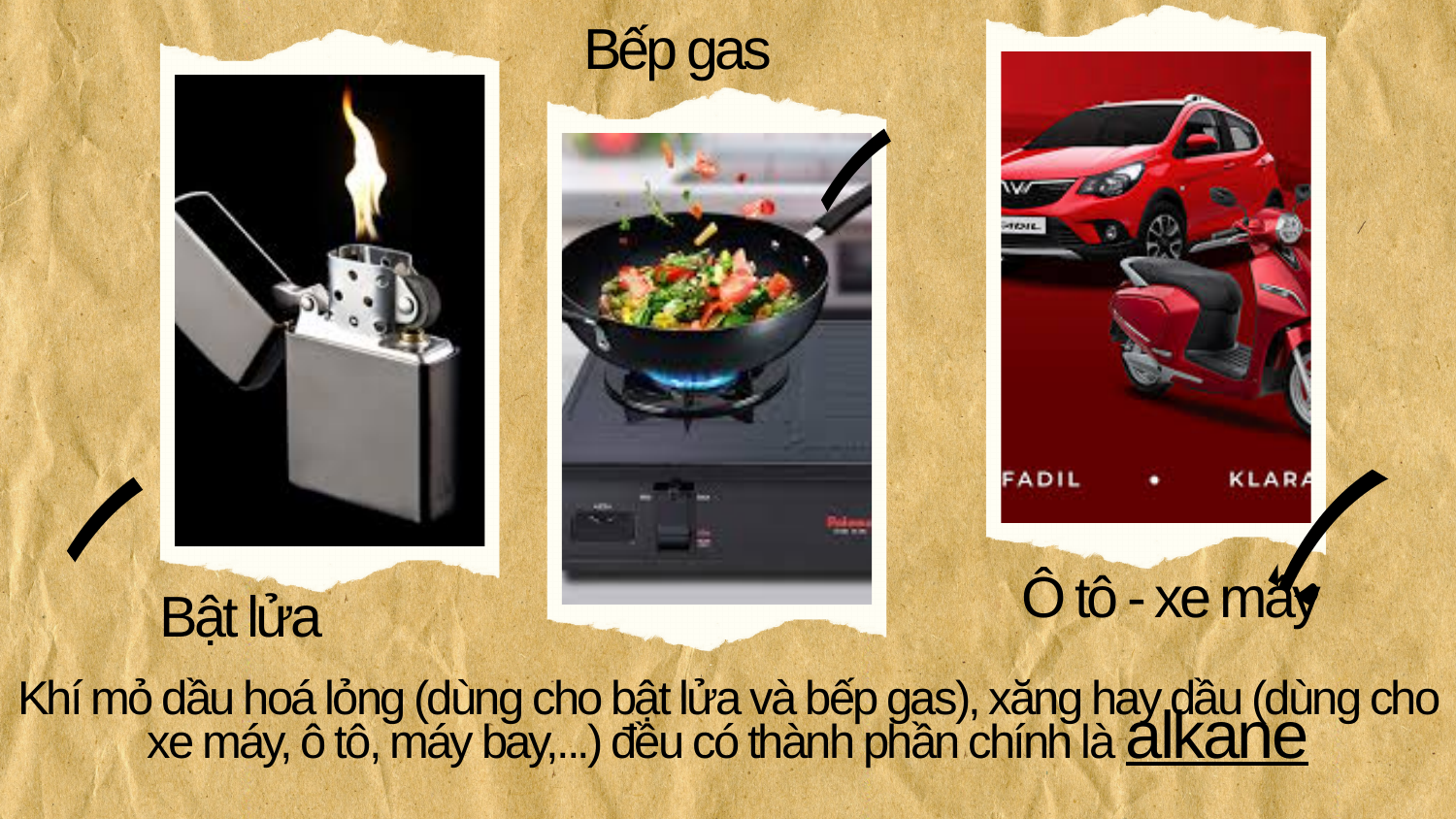

Bếp gas

Ô tô - xe máy
Bật lửa
Khí mỏ dầu hoá lỏng (dùng cho bật lửa và bếp gas), xăng hay dầu (dùng cho xe máy, ô tô, máy bay,...) đều có thành phần chính là alkane